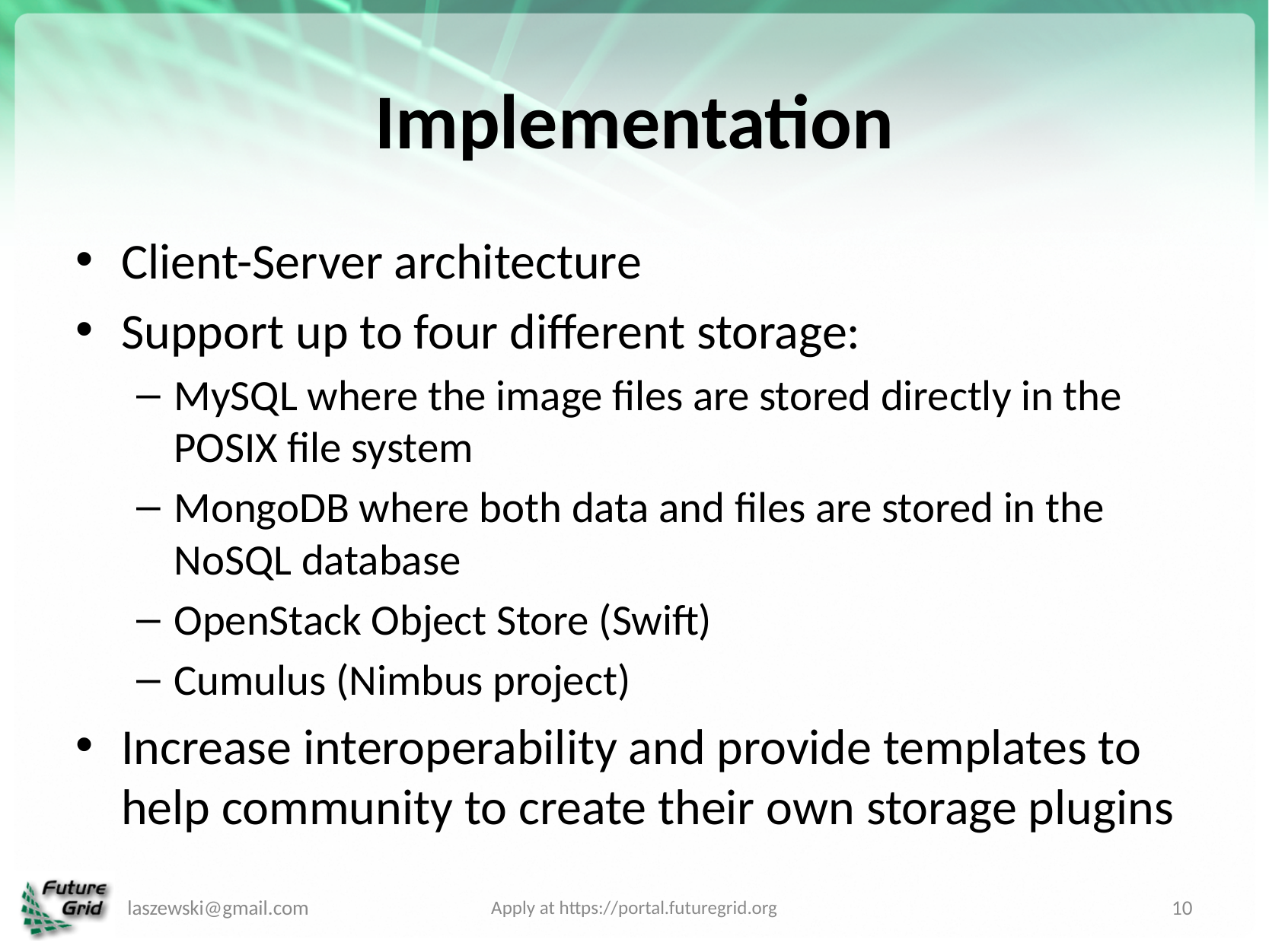

# Implementation
Client-Server architecture
Support up to four different storage:
MySQL where the image files are stored directly in the POSIX file system
MongoDB where both data and files are stored in the NoSQL database
OpenStack Object Store (Swift)
Cumulus (Nimbus project)
Increase interoperability and provide templates to help community to create their own storage plugins
laszewski@gmail.com
Apply at https://portal.futuregrid.org
10